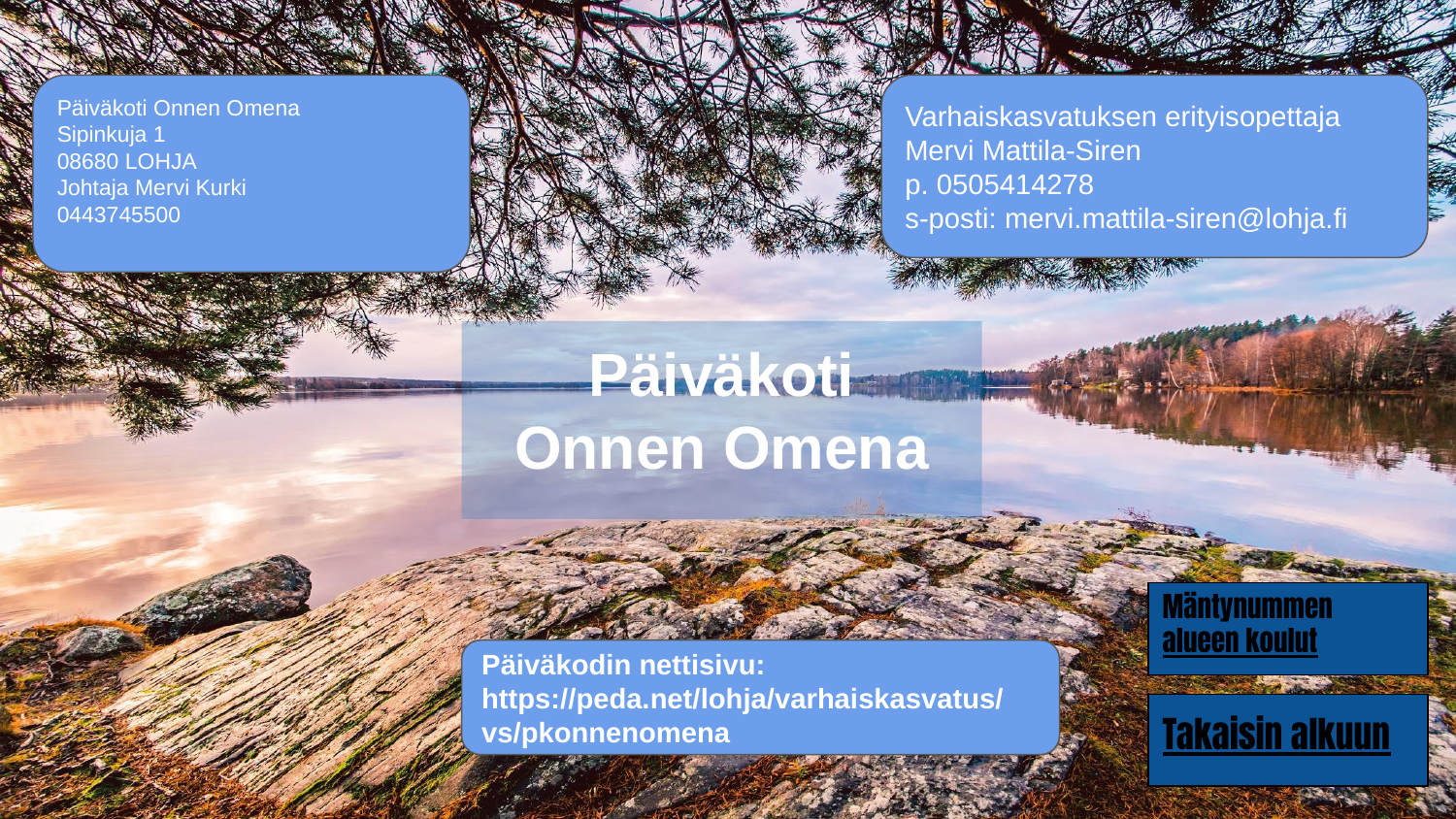

Varhaiskasvatuksen erityisopettaja
Mervi Mattila-Siren
p. 0505414278
s-posti: mervi.mattila-siren@lohja.fi
Päiväkoti Onnen Omena
Sipinkuja 1
08680 LOHJA
Johtaja Mervi Kurki
0443745500

Päiväkoti​
Onnen Omena

Mäntynummen alueen koulut
Päiväkodin nettisivu:
https://peda.net/lohja/varhaiskasvatus/vs/pkonnenomena
Takaisin alkuun